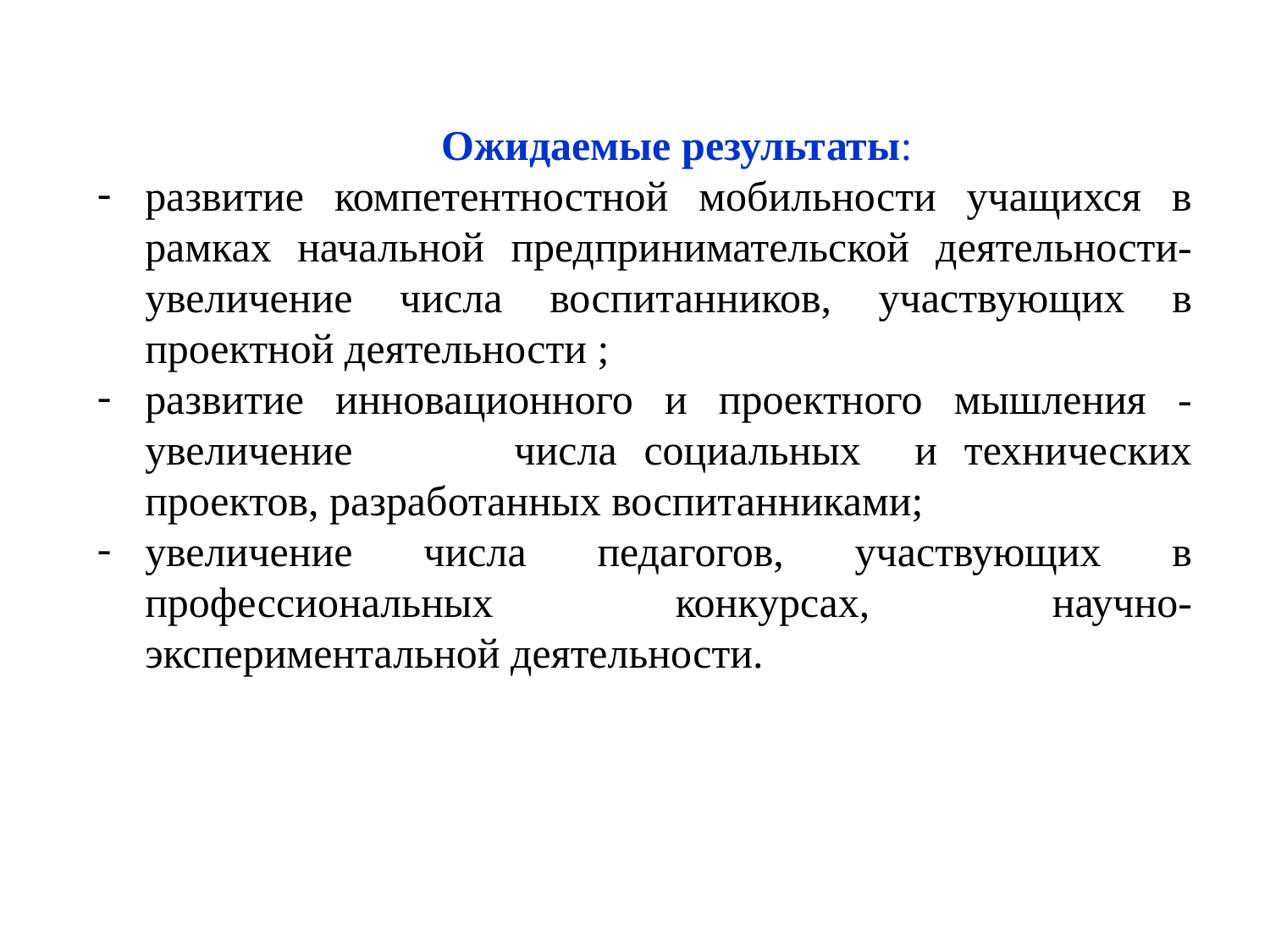

Ожидаемые результаты:
развитие компетентностной мобильности учащихся в рамках начальной предпринимательской деятельности- увеличение числа воспитанников, участвующих в проектной деятельности ;
развитие инновационного и проектного мышления -увеличение      числа социальных  и технических проектов, разработанных воспитанниками;
увеличение числа педагогов, участвующих в профессиональных конкурсах, научно-экспериментальной деятельности.